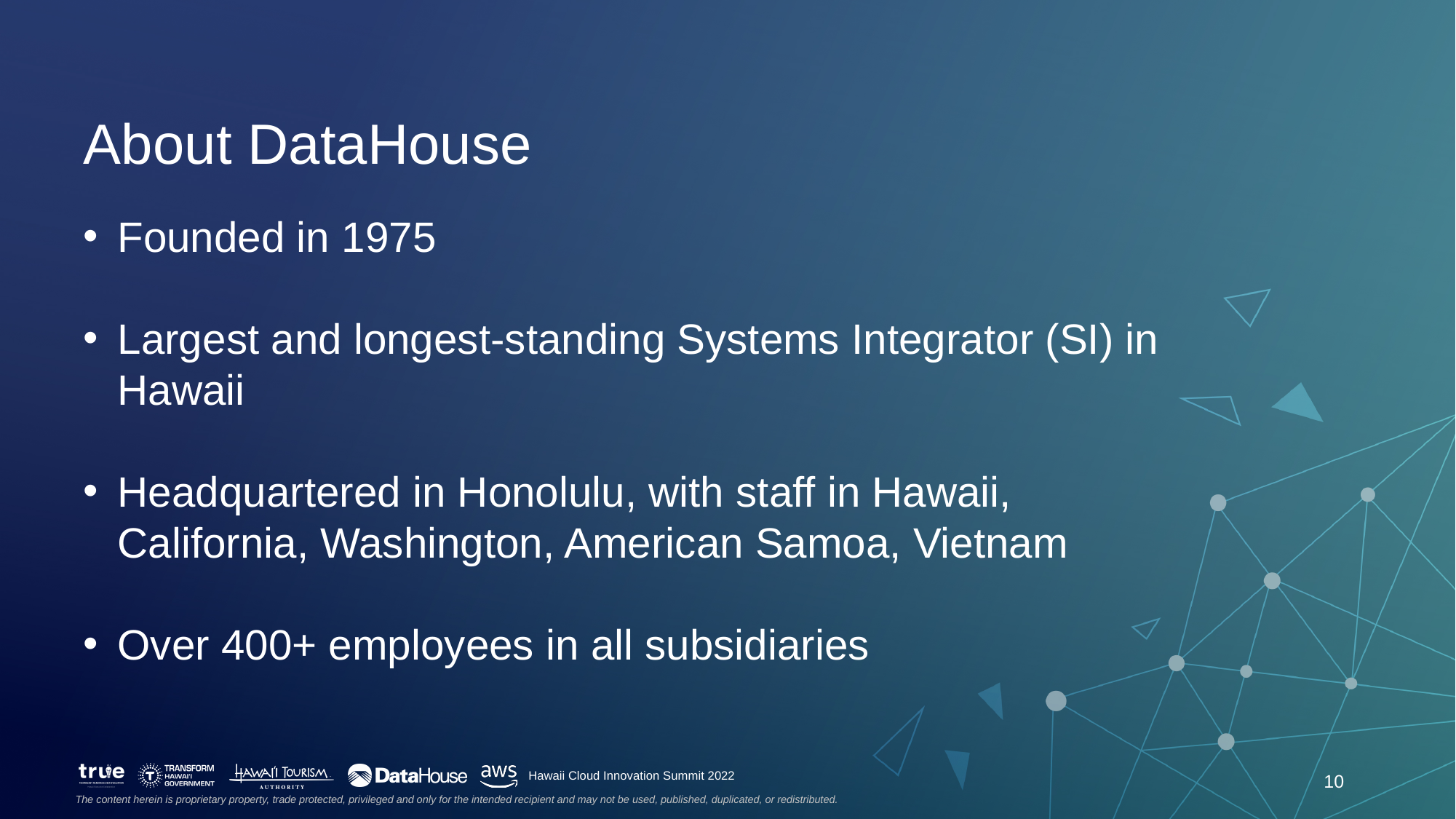

# About DataHouse

Founded in 1975​

Largest and longest-standing Systems Integrator (SI) in Hawaii​

Headquartered in Honolulu, with staff in Hawaii, California, Washington, American Samoa, Vietnam

Over 400+ employees in all subsidiaries​